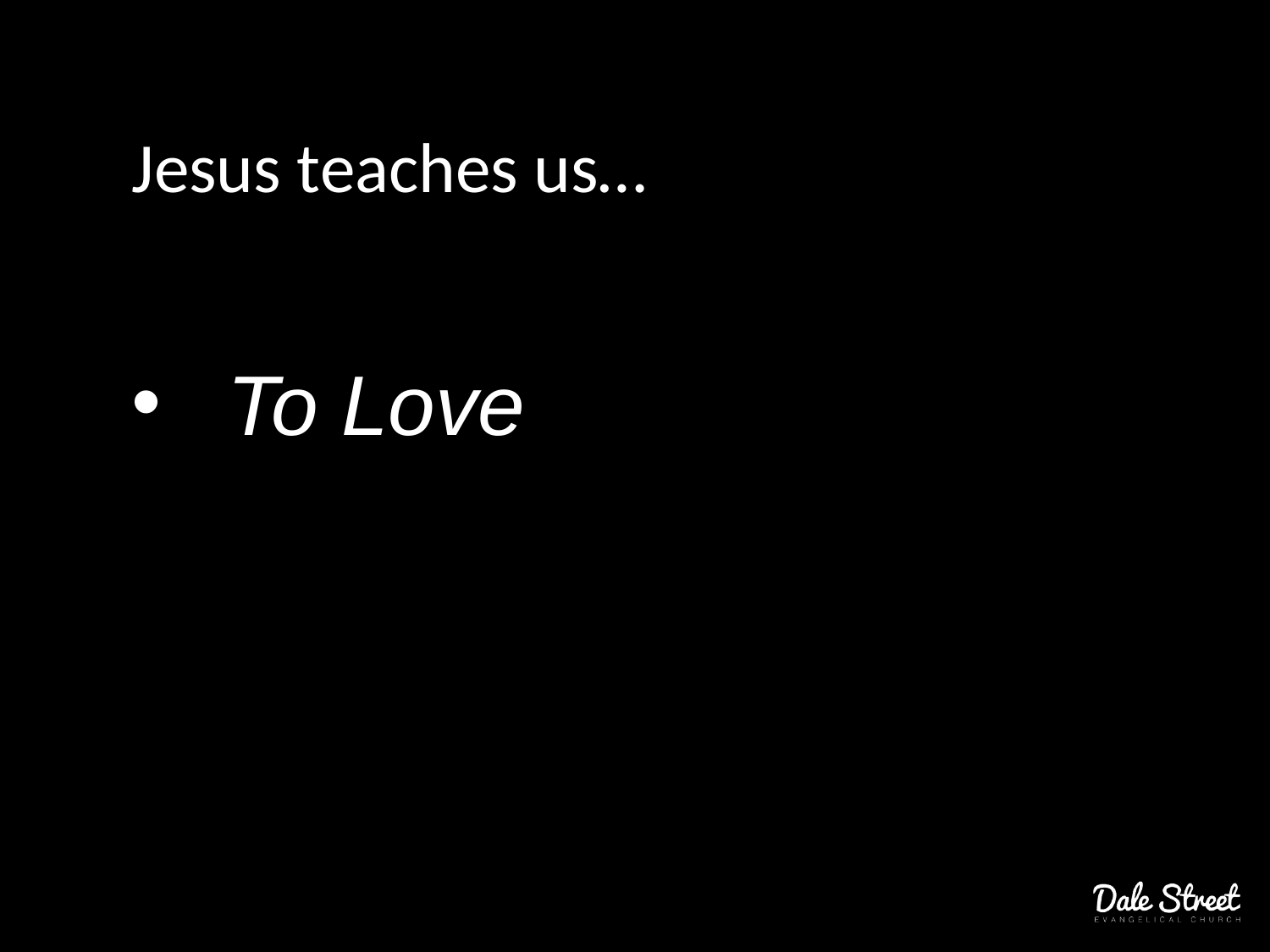

Jesus teaches us…

To Love
About the Kingdom of God
How to be a disciple